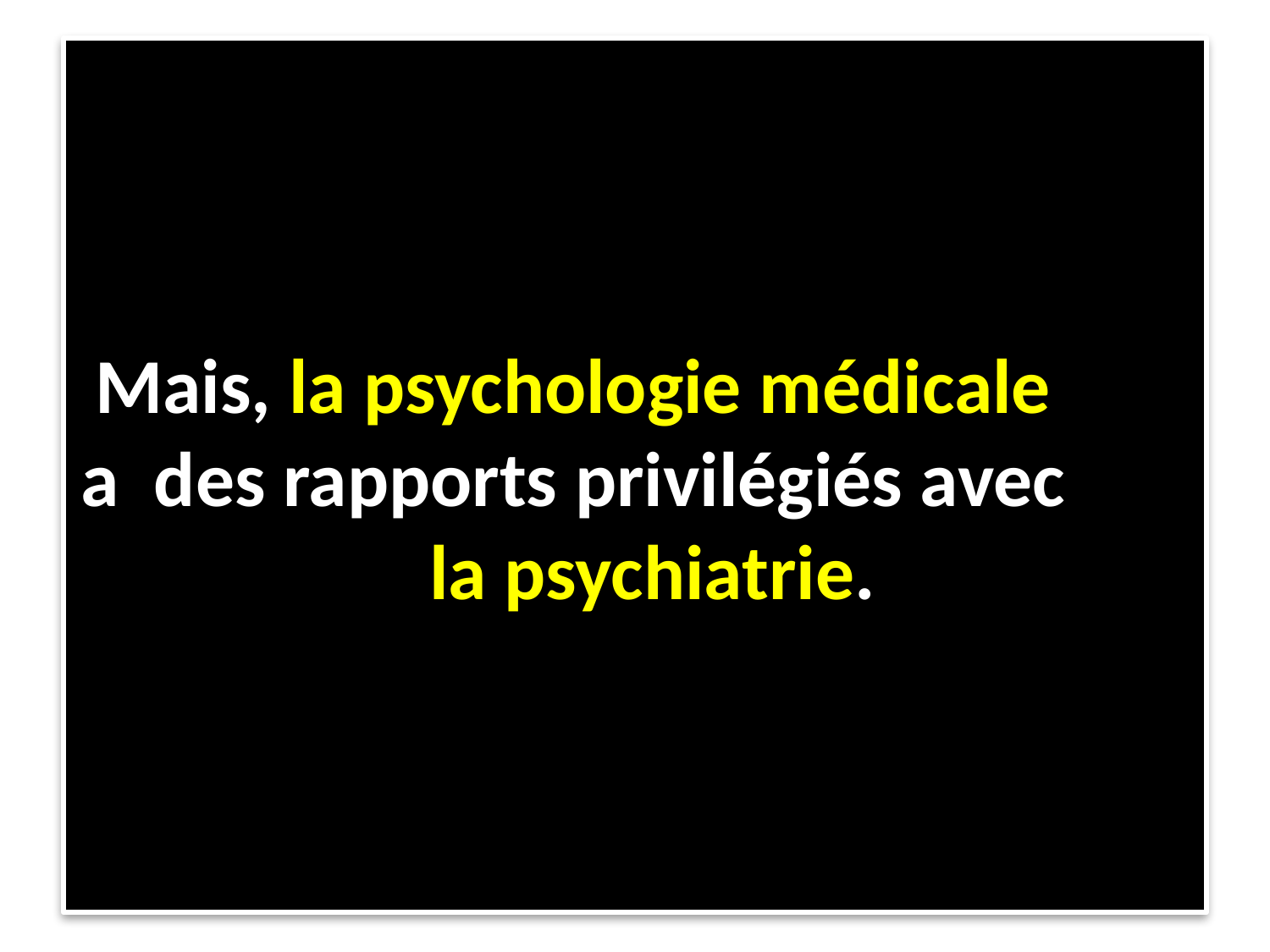

# Mais, la psychologie médicale        a  des rapports privilégiés avec           la psychiatrie.